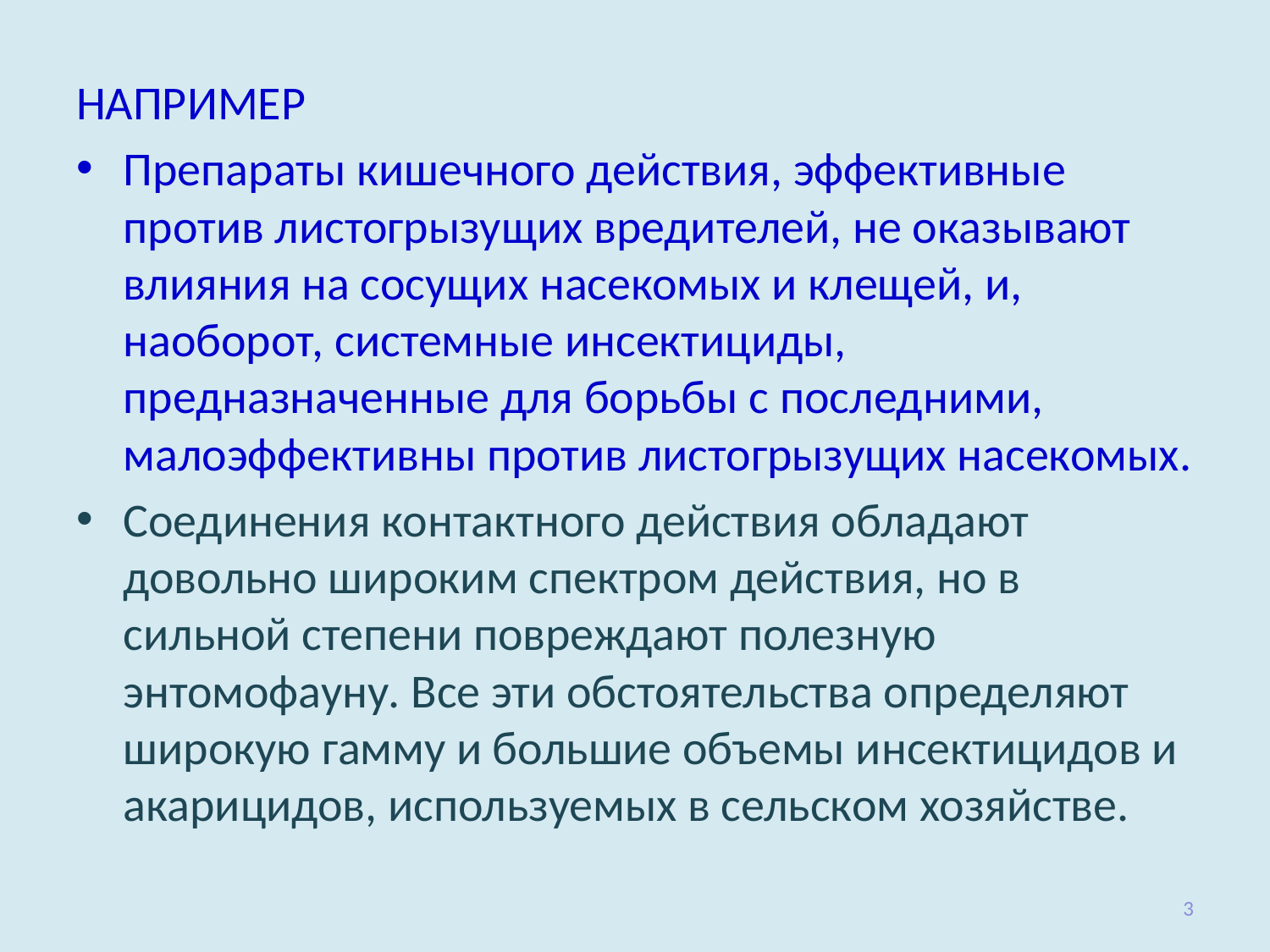

НАПРИМЕР
Препараты кишечного действия, эффективные против листогрызущих вредителей, не оказывают влияния на сосущих насекомых и клещей, и, наоборот, системные инсектициды, предназначенные для борьбы с последними, малоэффективны против листогрызущих насекомых.
Соединения контактного действия обладают довольно широким спектром действия, но в сильной степени повреждают по­лезную энтомофауну. Все эти обстоятельства определяют широкую гамму и большие объемы инсектицидов и акарицидов, используемых в сельском хозяйстве.

3